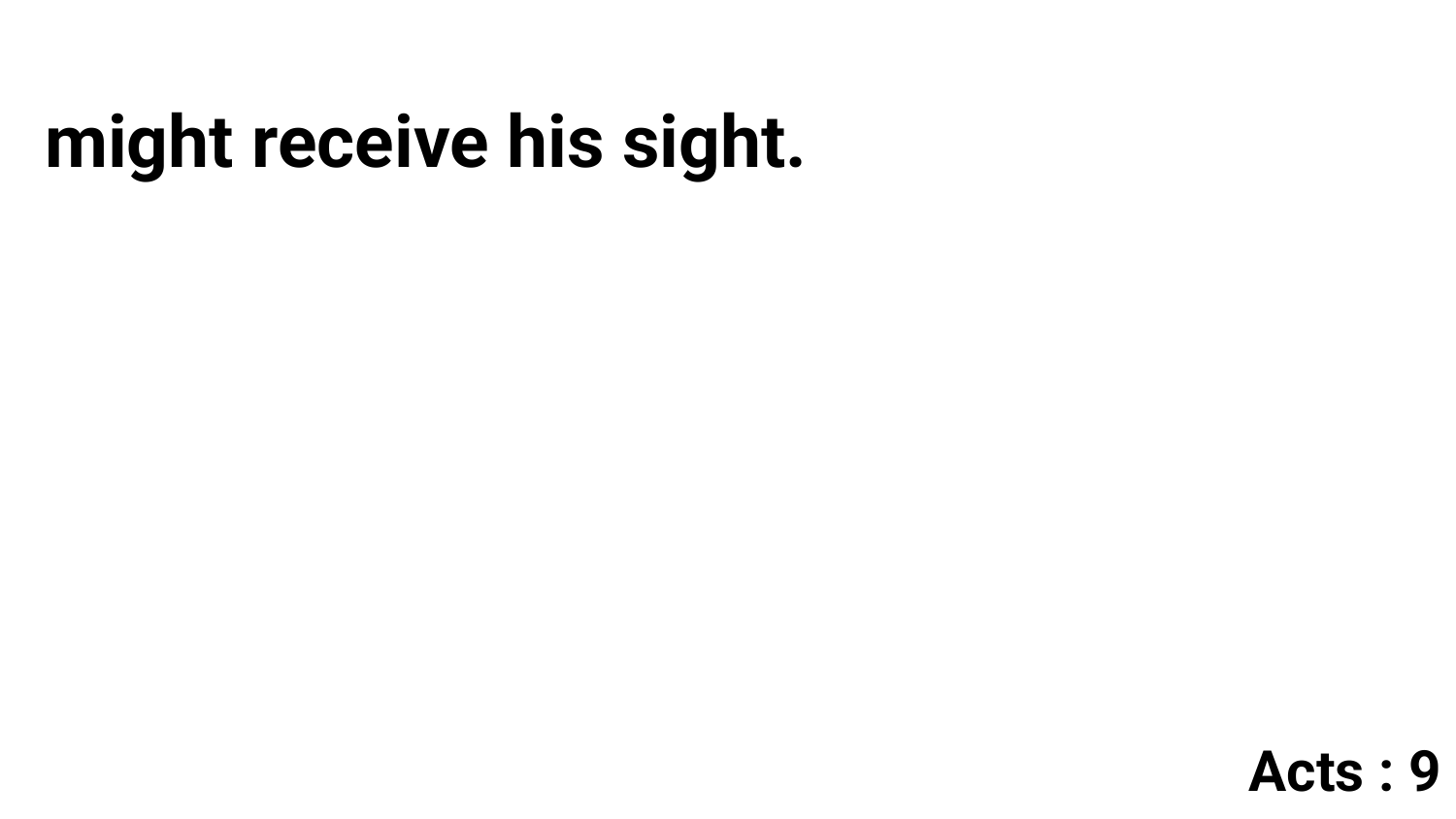

might receive his sight.
Acts : 9